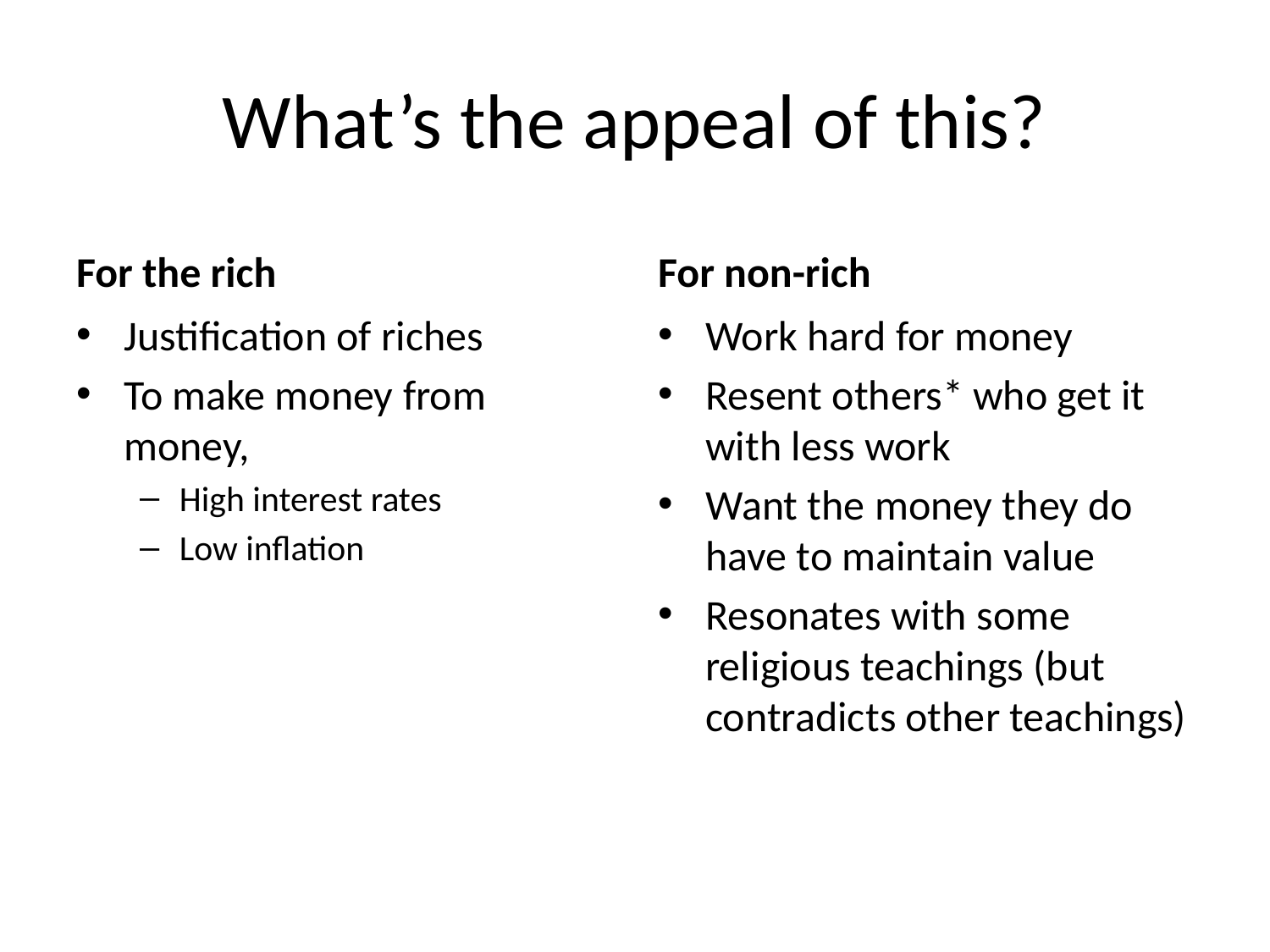

# What’s the appeal of this?
For the rich
For non-rich
Justification of riches
To make money from money,
High interest rates
Low inflation
Work hard for money
Resent others* who get it with less work
Want the money they do have to maintain value
Resonates with some religious teachings (but contradicts other teachings)